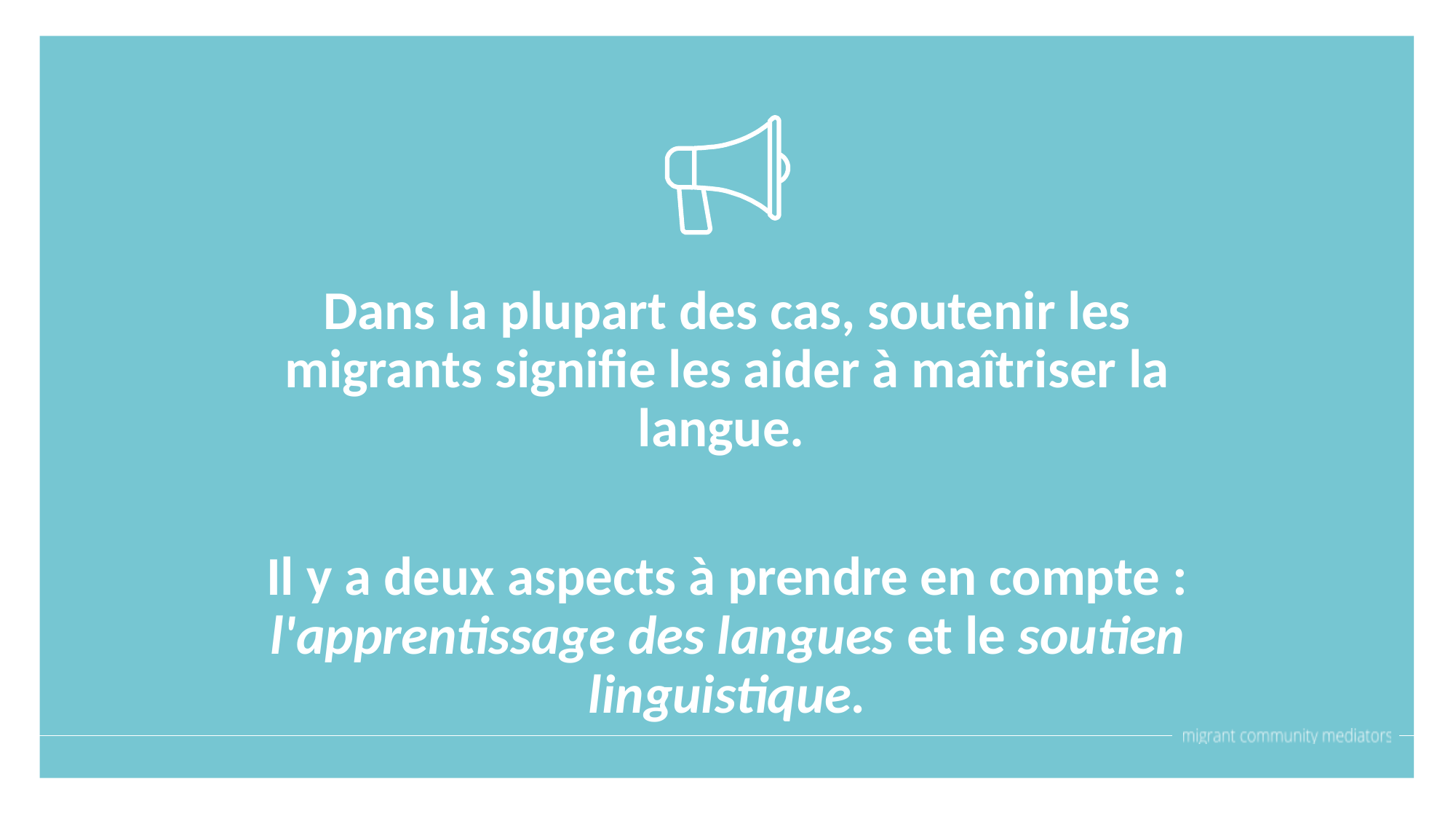

Dans la plupart des cas, soutenir les migrants signifie les aider à maîtriser la langue.

Il y a deux aspects à prendre en compte : l'apprentissage des langues et le soutien linguistique.